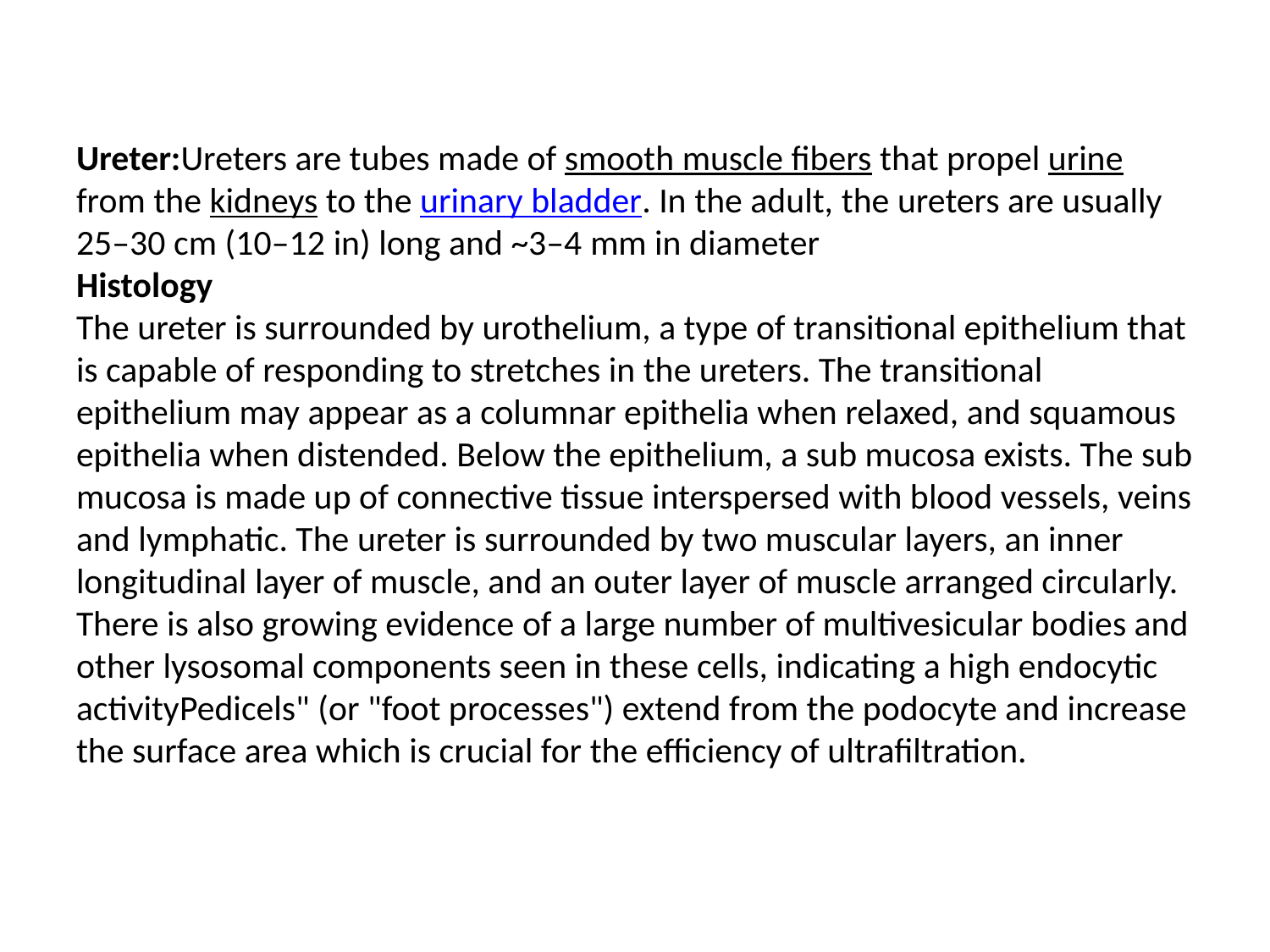

# Ureter:Ureters are tubes made of smooth muscle fibers that propel urine from the kidneys to the urinary bladder. In the adult, the ureters are usually 25–30 cm (10–12 in) long and ~3–4 mm in diameter Histology The ureter is surrounded by urothelium, a type of transitional epithelium that is capable of responding to stretches in the ureters. The transitional epithelium may appear as a columnar epithelia when relaxed, and squamous epithelia when distended. Below the epithelium, a sub mucosa exists. The sub mucosa is made up of connective tissue interspersed with blood vessels, veins and lymphatic. The ureter is surrounded by two muscular layers, an inner longitudinal layer of muscle, and an outer layer of muscle arranged circularly. There is also growing evidence of a large number of multivesicular bodies and other lysosomal components seen in these cells, indicating a high endocytic activityPedicels" (or "foot processes") extend from the podocyte and increase the surface area which is crucial for the efficiency of ultrafiltration.